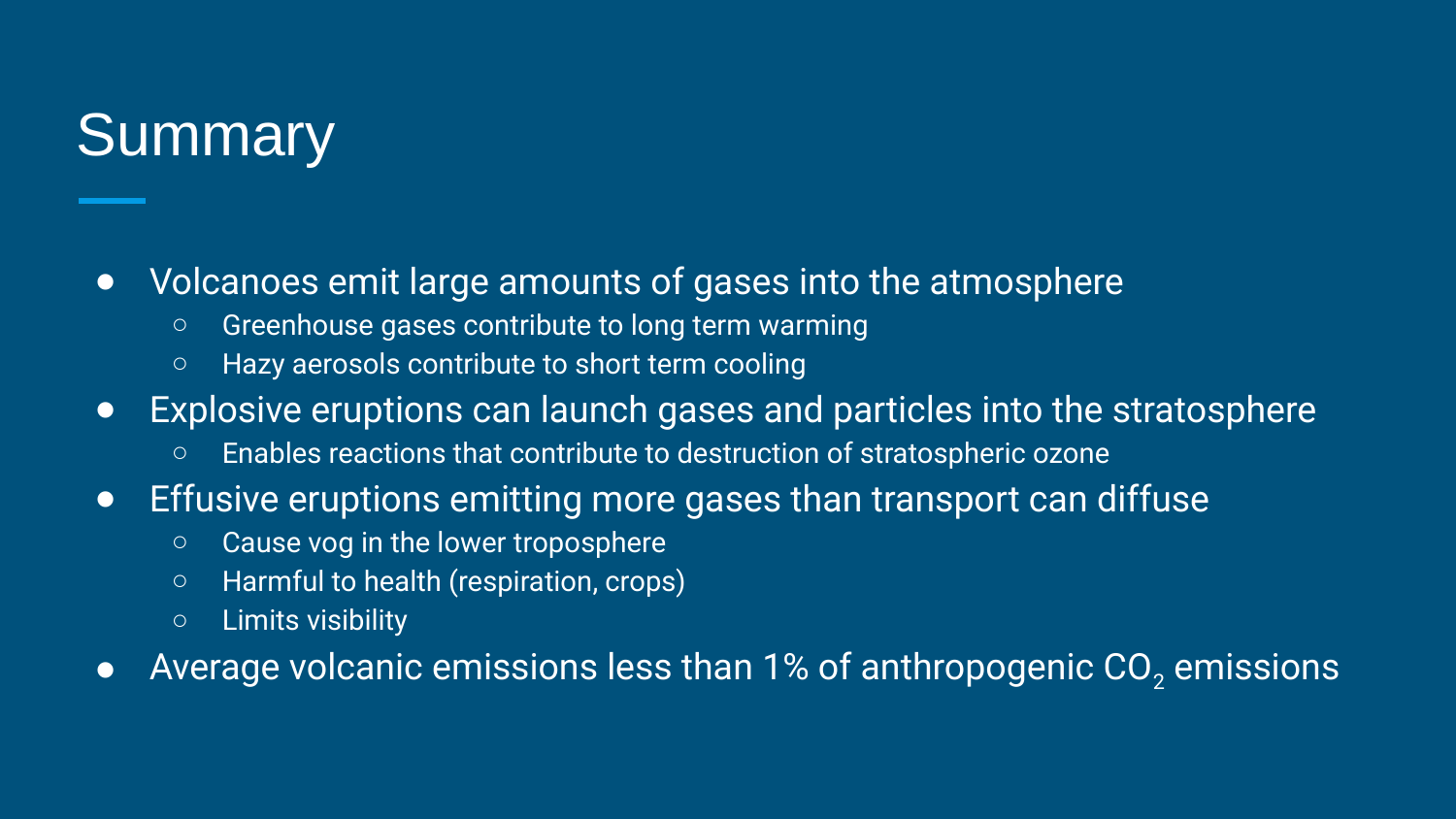

# Summary
Volcanoes emit large amounts of gases into the atmosphere
Greenhouse gases contribute to long term warming
Hazy aerosols contribute to short term cooling
Explosive eruptions can launch gases and particles into the stratosphere
Enables reactions that contribute to destruction of stratospheric ozone
Effusive eruptions emitting more gases than transport can diffuse
Cause vog in the lower troposphere
Harmful to health (respiration, crops)
Limits visibility
Average volcanic emissions less than 1% of anthropogenic CO2 emissions